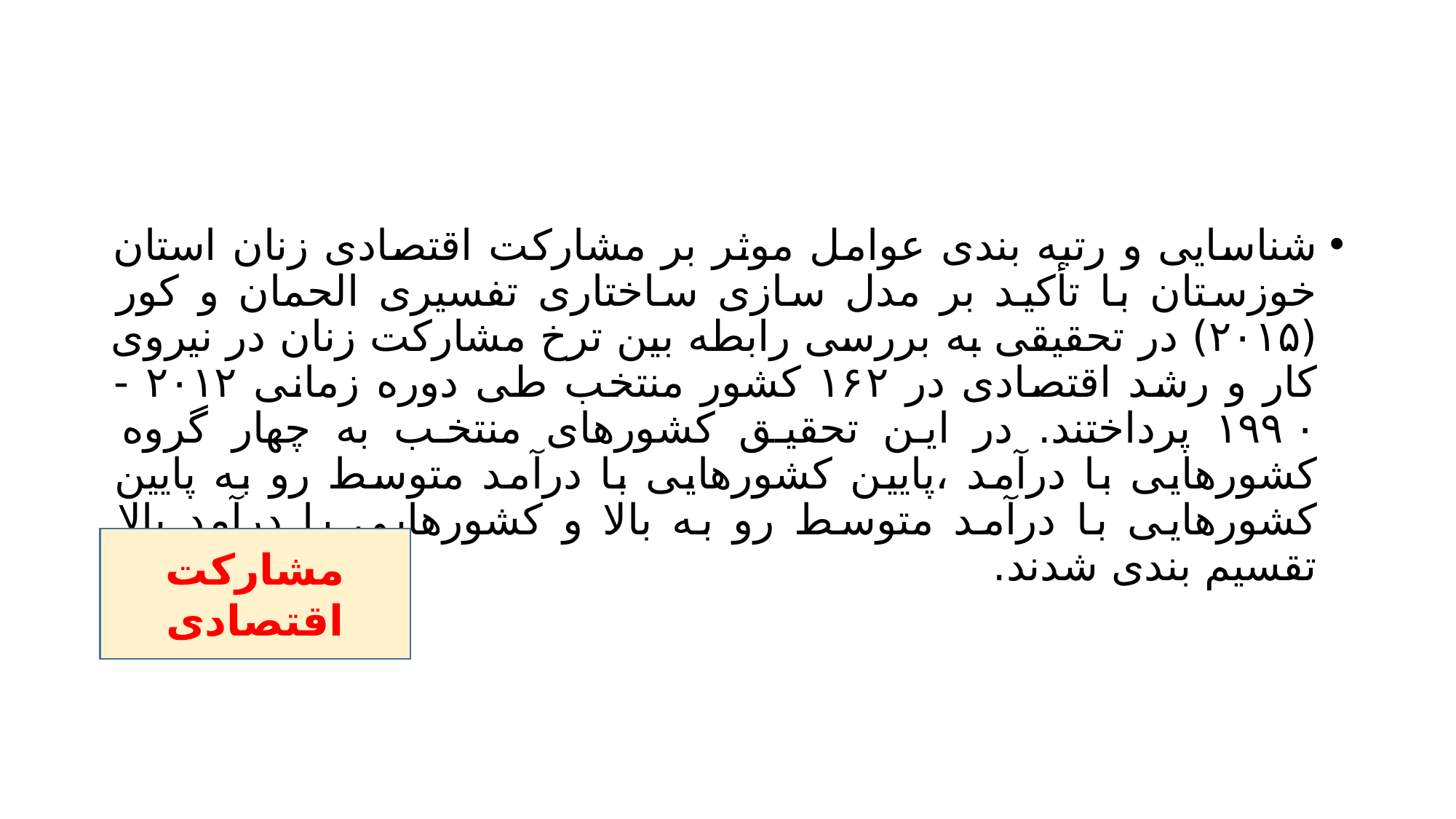

#
شناسایی و رتبه بندی عوامل موثر بر مشارکت اقتصادی زنان استان خوزستان با تأکید بر مدل سازی ساختاری تفسیری الحمان و کور (۲۰۱۵) در تحقیقی به بررسی رابطه بین ترخ مشارکت زنان در نیروی کار و رشد اقتصادی در ۱۶۲ کشور منتخب طی دوره زمانی ۲۰۱۲ - ۱۹۹۰ پرداختند. در این تحقیق کشورهای منتخب به چهار گروه کشورهایی با درآمد ،پایین کشورهایی با درآمد متوسط رو به پایین کشورهایی با درآمد متوسط رو به بالا و کشورهایی با درآمد بالا تقسیم بندی شدند.
مشارکت اقتصادی